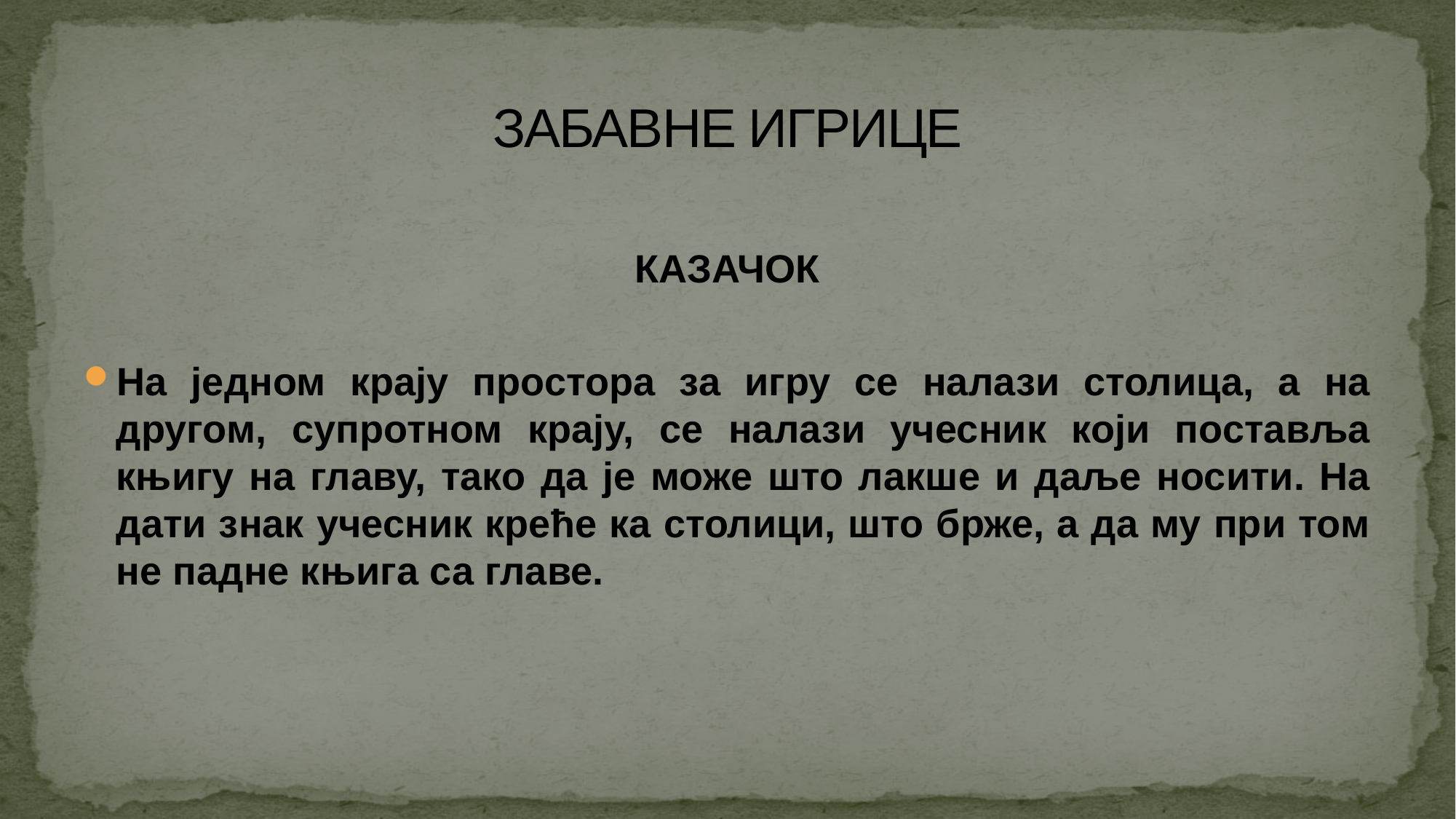

# ЗАБАВНЕ ИГРИЦЕ

КАЗАЧОК

На једном крају простора за игру се налази столица, а на другом, супротном крају, се налази учесник који поставља књигу на главу, тако да је може што лакше и даље носити. На дати знак учесник креће ка столици, што брже, а да му при том не падне књига са главе.